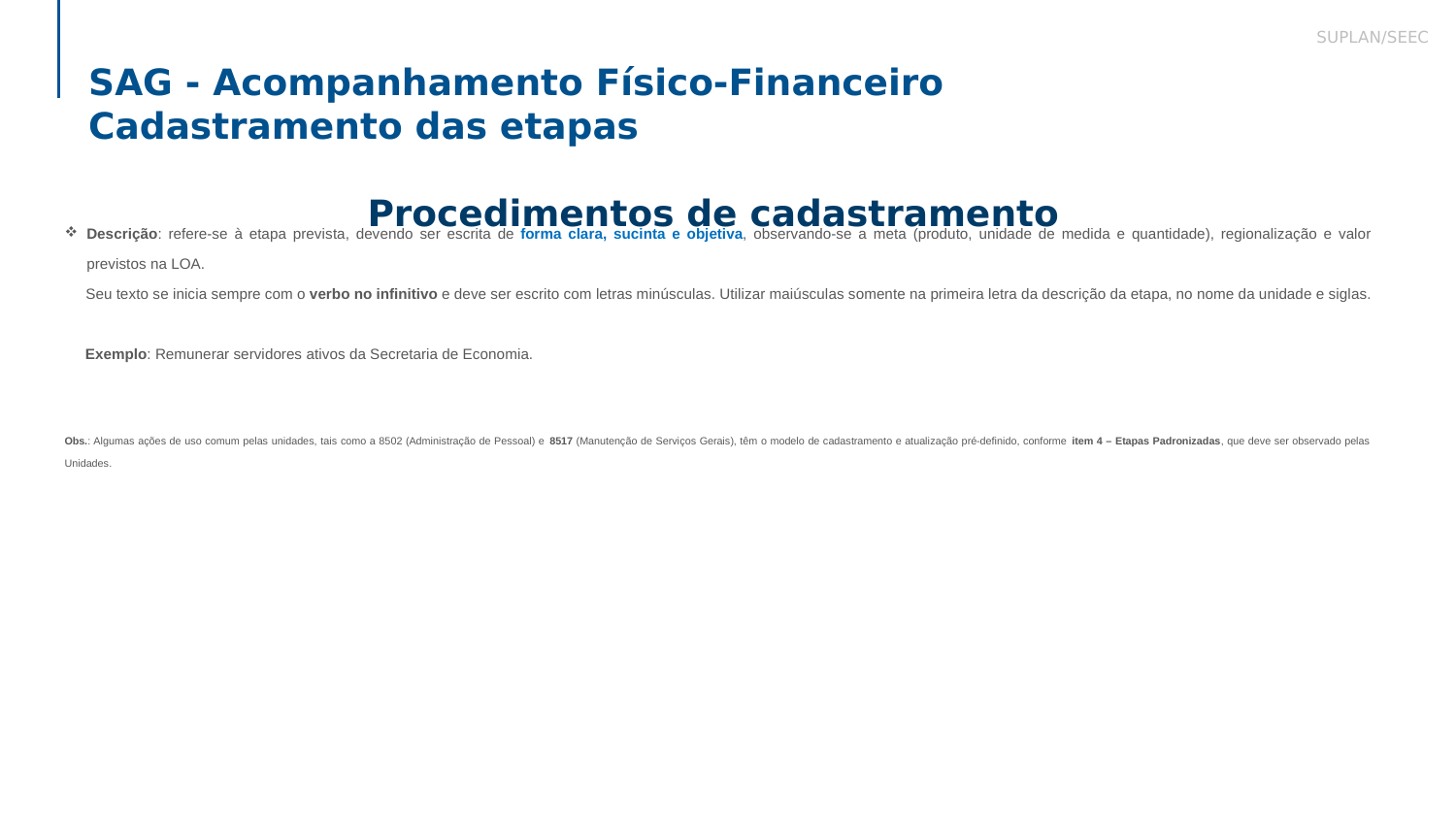

SUPLAN/SEEC
SAG - Acompanhamento Físico-Financeiro
Cadastramento das etapas

Procedimentos de cadastramento

Descrição: refere-se à etapa prevista, devendo ser escrita de forma clara, sucinta e objetiva, observando-se a meta (produto, unidade de medida e quantidade), regionalização e valor previstos na LOA.
     Seu texto se inicia sempre com o verbo no infinitivo e deve ser escrito com letras minúsculas. Utilizar maiúsculas somente na primeira letra da descrição da etapa, no nome da unidade e siglas.

     Exemplo: Remunerar servidores ativos da Secretaria de Economia.

Obs.: Algumas ações de uso comum pelas unidades, tais como a 8502 (Administração de Pessoal) e 8517 (Manutenção de Serviços Gerais), têm o modelo de cadastramento e atualização pré-definido, conforme item 4 – Etapas Padronizadas, que deve ser observado pelas Unidades.